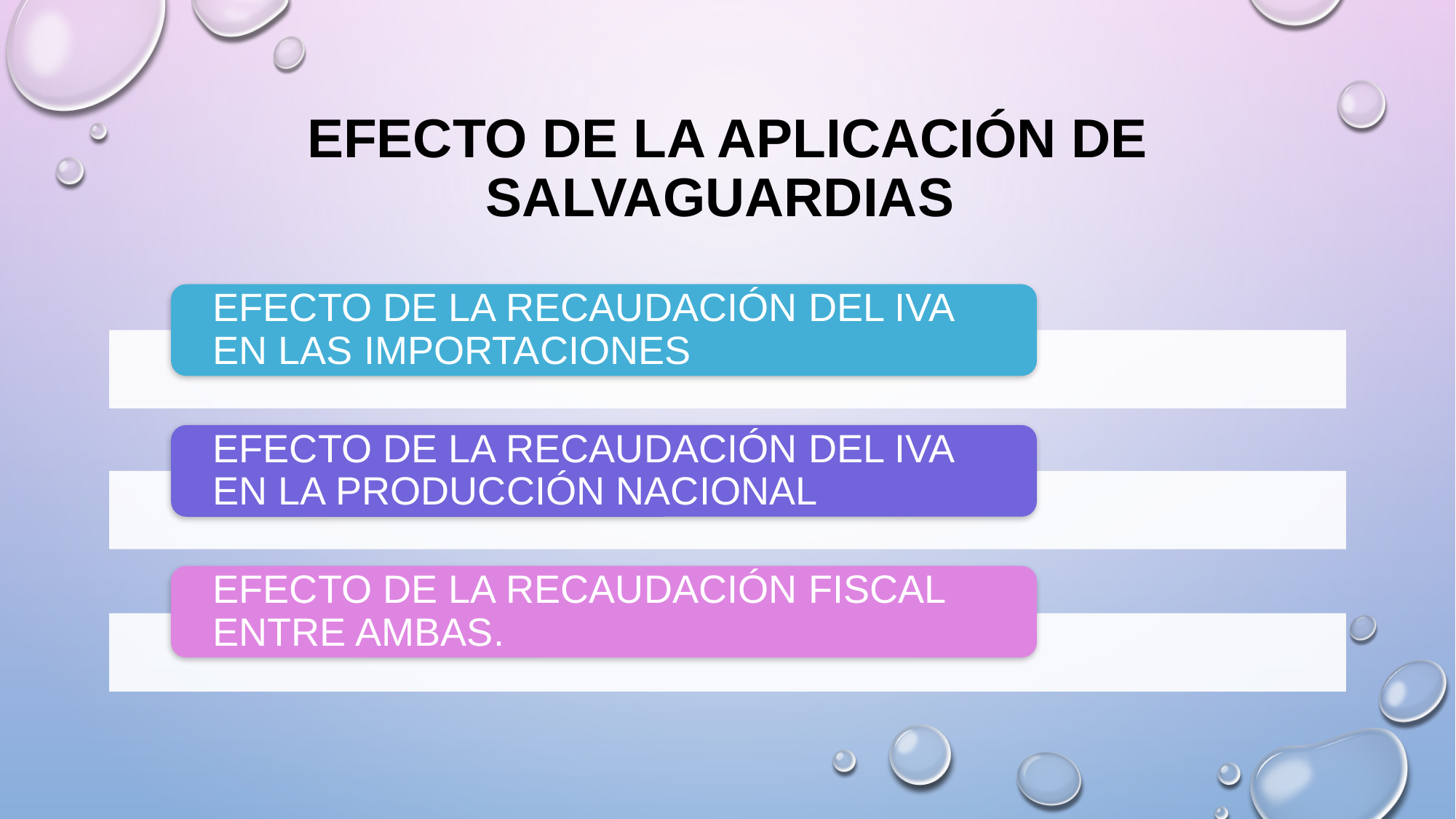

# EFECTO DE LA APLICACIÓN DE SALVAGUARDIAS
EFECTO DE LA RECAUDACIÓN DEL IVA EN LAS IMPORTACIONES
EFECTO DE LA RECAUDACIÓN DEL IVA EN LA PRODUCCIÓN NACIONAL
EFECTO DE LA RECAUDACIÓN FISCAL ENTRE AMBAS.